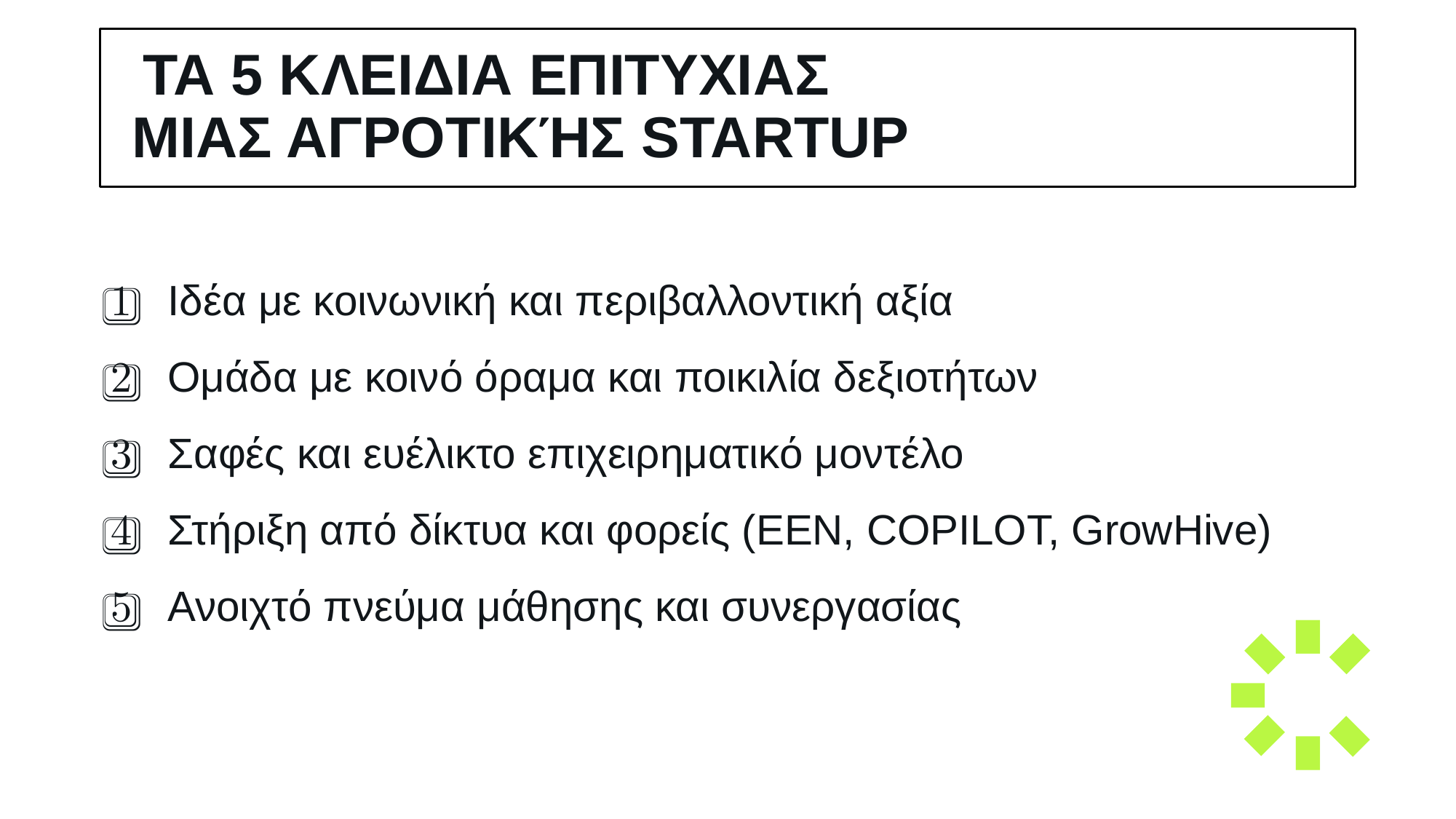

# Τα 5 ΚλειδιA ΕπιτυχIας μιας Αγροτικής Startup
1️⃣   Ιδέα με κοινωνική και περιβαλλοντική αξία
2️⃣   Ομάδα με κοινό όραμα και ποικιλία δεξιοτήτων
3️⃣   Σαφές και ευέλικτο επιχειρηματικό μοντέλο
4️⃣   Στήριξη από δίκτυα και φορείς (EEN, COPILOT, GrowHive)
5️⃣   Ανοιχτό πνεύμα μάθησης και συνεργασίας